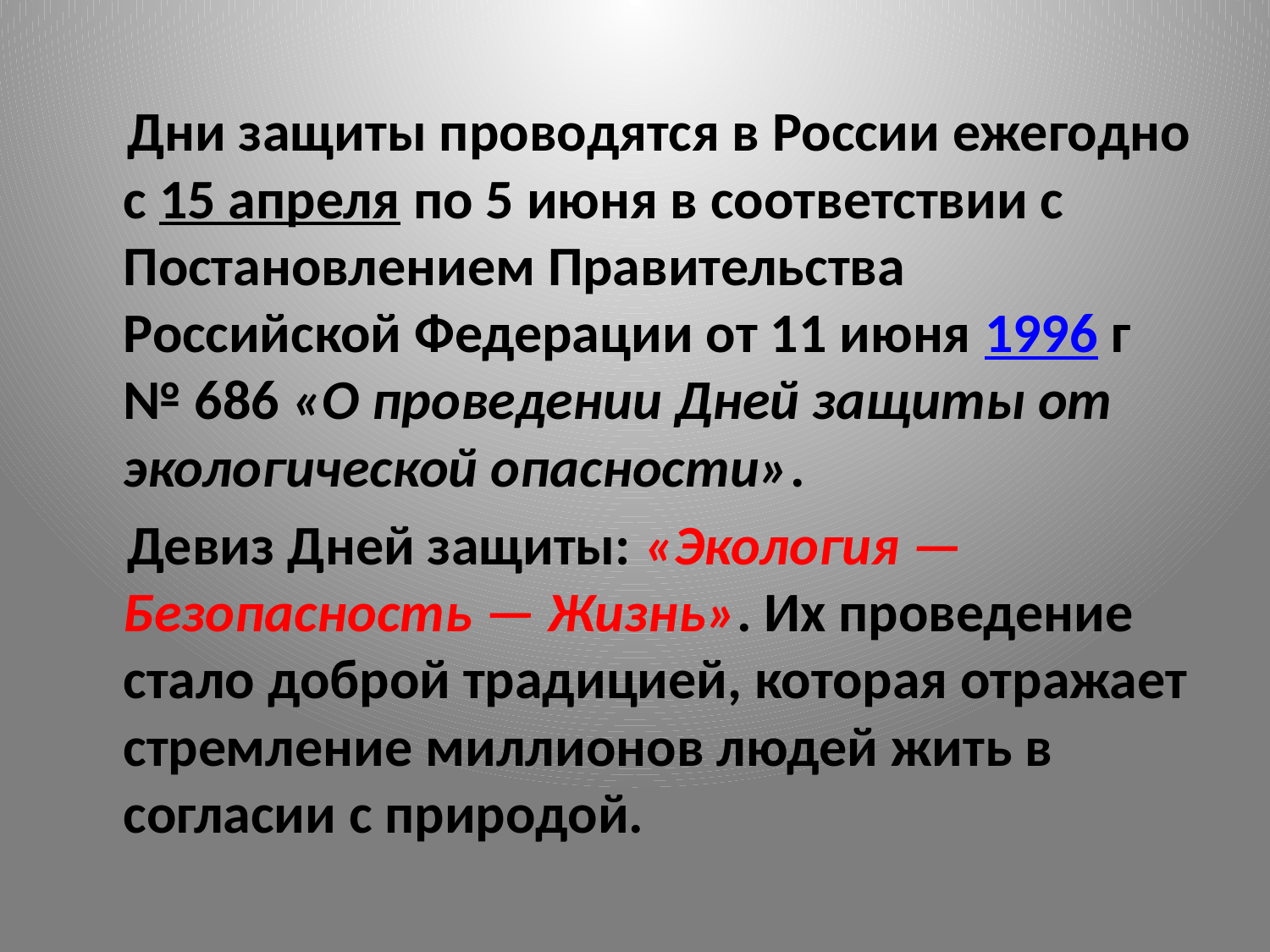

Дни защиты проводятся в России ежегодно с 15 апреля по 5 июня в соответствии с Постановлением Правительства Российской Федерации от 11 июня 1996 г № 686 «О проведении Дней защиты от экологической опасности».
    Девиз Дней защиты: «Экология — Безопасность — Жизнь». Их проведение стало доброй традицией, которая отражает стремление миллионов людей жить в согласии с природой.